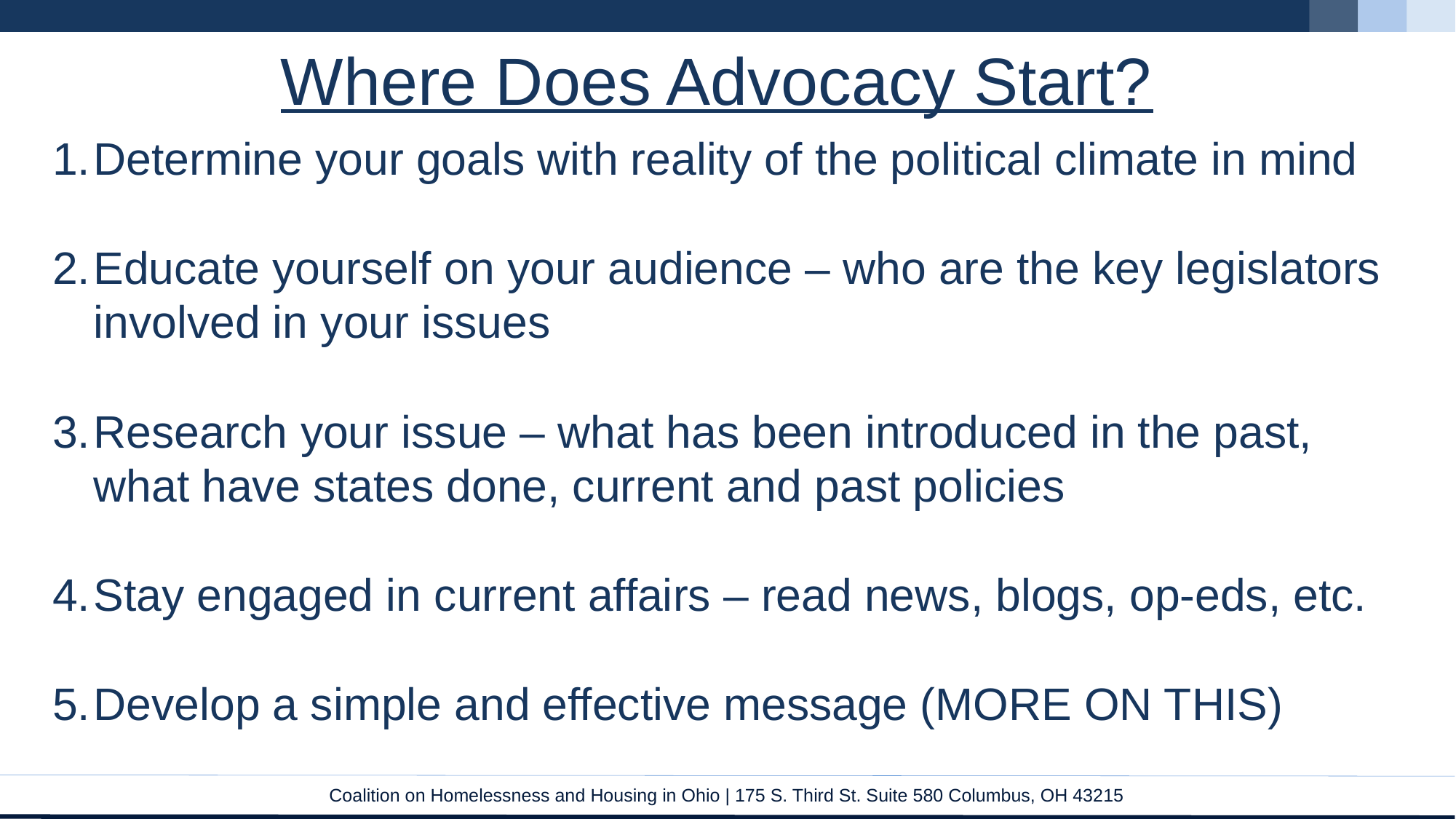

# Where Does Advocacy Start?
Determine your goals with reality of the political climate in mind

Educate yourself on your audience – who are the key legislators involved in your issues

Research your issue – what has been introduced in the past, what have states done, current and past policies

Stay engaged in current affairs – read news, blogs, op-eds, etc.

Develop a simple and effective message (MORE ON THIS)